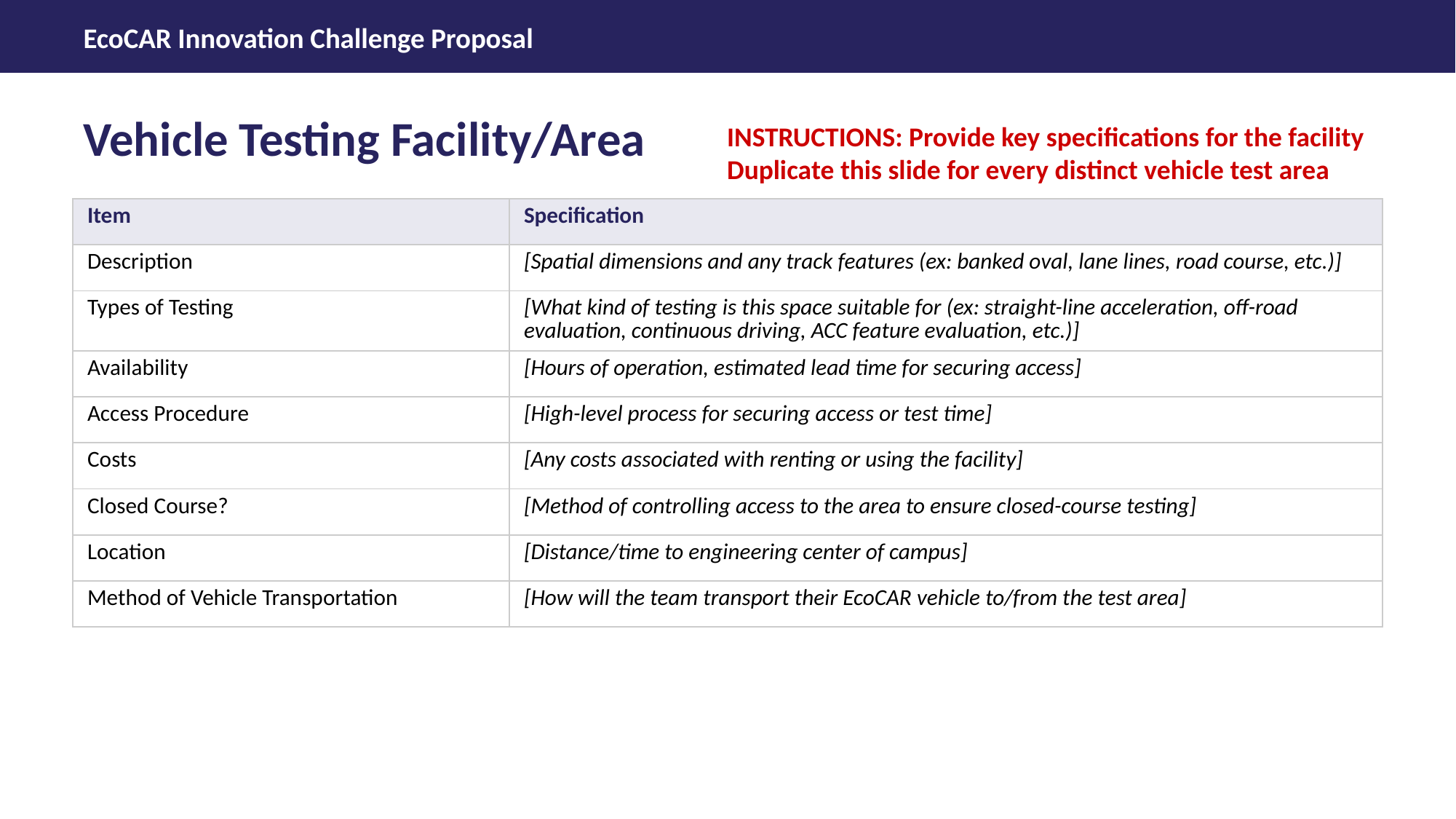

Vehicle Testing Facility/Area
INSTRUCTIONS: Provide key specifications for the facility
Duplicate this slide for every distinct vehicle test area
| Item | Specification |
| --- | --- |
| Description | [Spatial dimensions and any track features (ex: banked oval, lane lines, road course, etc.)] |
| Types of Testing | [What kind of testing is this space suitable for (ex: straight-line acceleration, off-road evaluation, continuous driving, ACC feature evaluation, etc.)] |
| Availability | [Hours of operation, estimated lead time for securing access] |
| Access Procedure | [High-level process for securing access or test time] |
| Costs | [Any costs associated with renting or using the facility] |
| Closed Course? | [Method of controlling access to the area to ensure closed-course testing] |
| Location | [Distance/time to engineering center of campus] |
| Method of Vehicle Transportation | [How will the team transport their EcoCAR vehicle to/from the test area] |